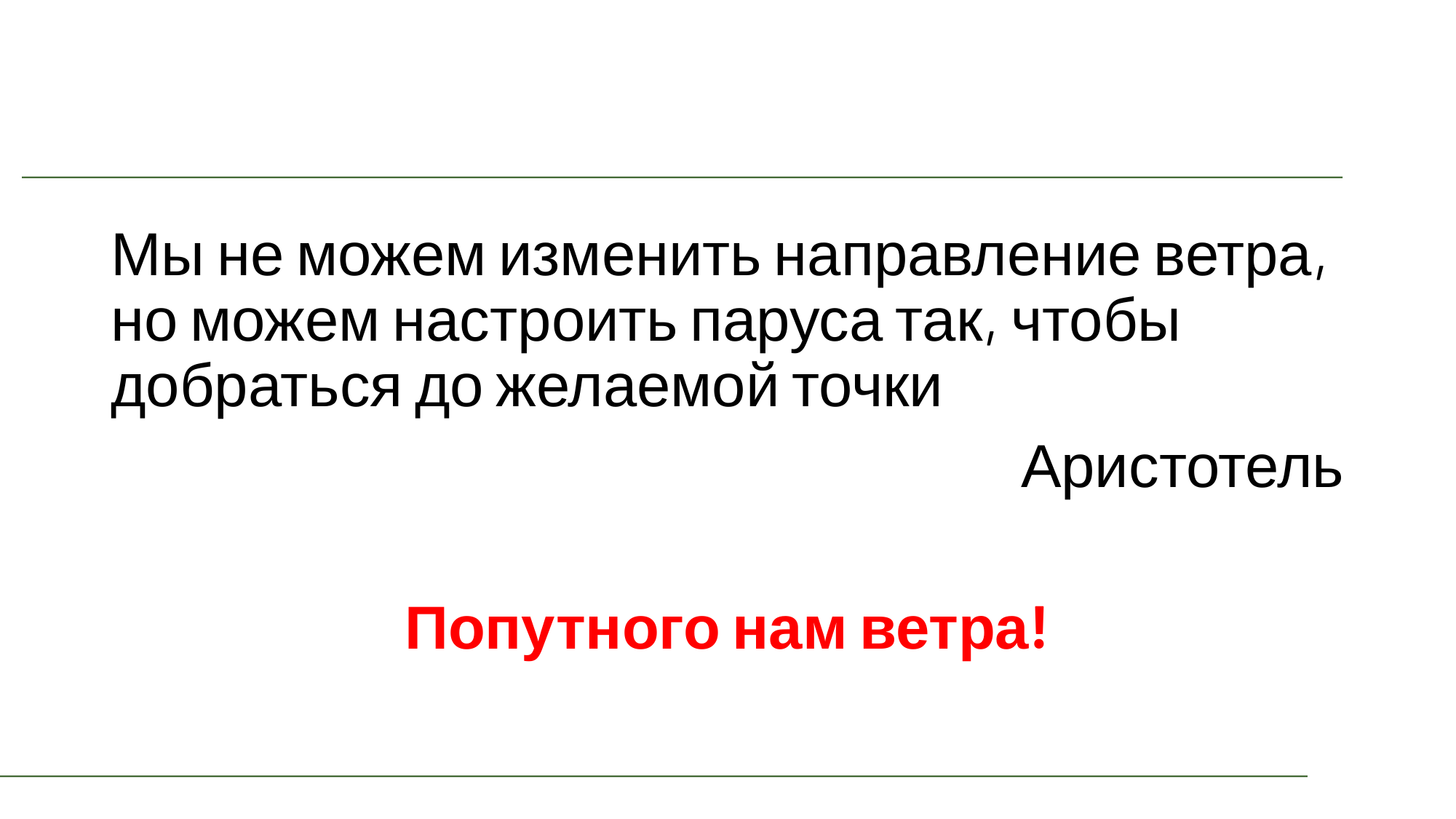

#

Мы не можем изменить направление ветра, но можем настроить паруса так, чтобы добраться до желаемой точки
Аристотель

Попутного нам ветра!